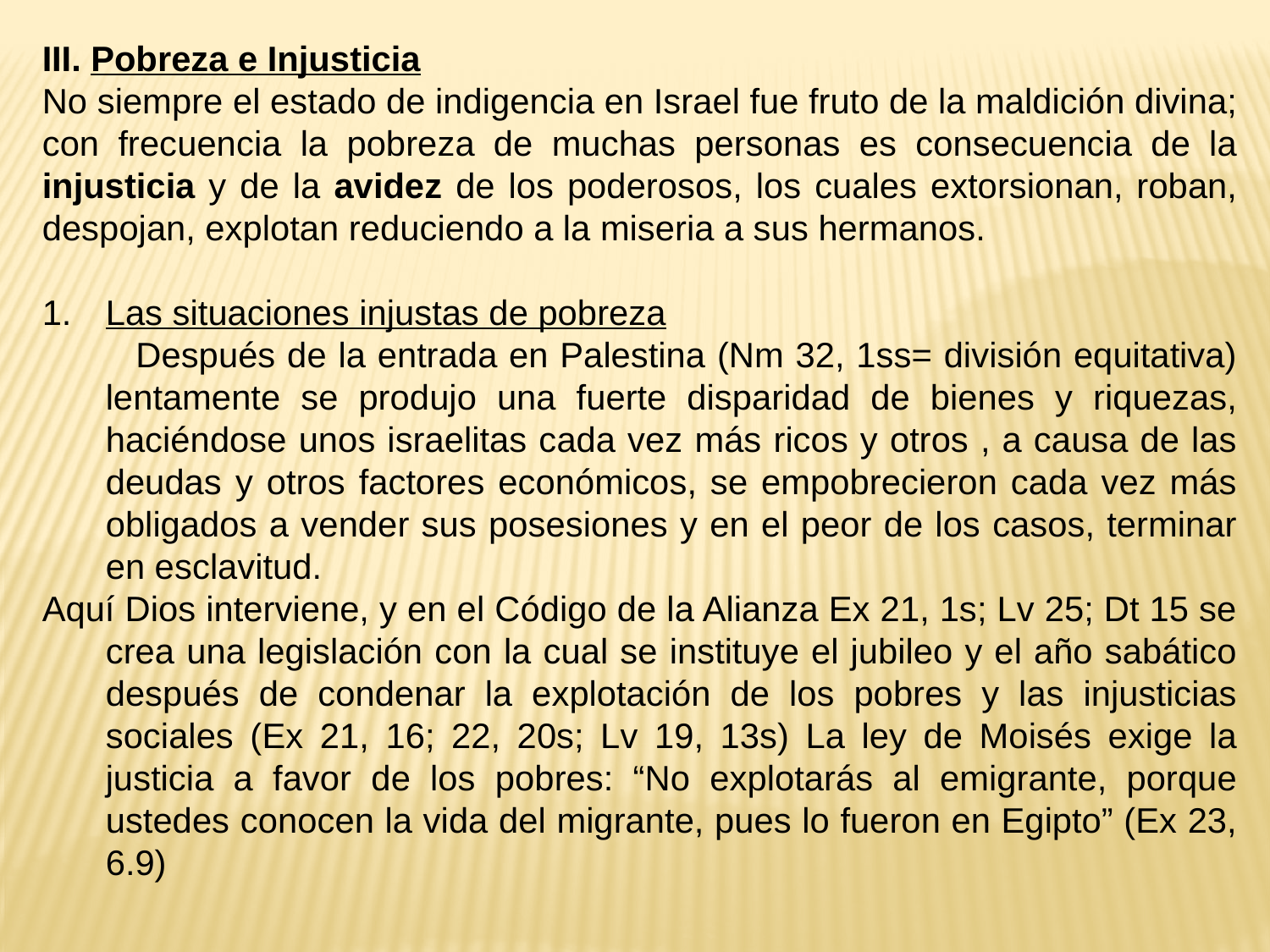

III. Pobreza e Injusticia
No siempre el estado de indigencia en Israel fue fruto de la maldición divina; con frecuencia la pobreza de muchas personas es consecuencia de la injusticia y de la avidez de los poderosos, los cuales extorsionan, roban, despojan, explotan reduciendo a la miseria a sus hermanos.

Las situaciones injustas de pobreza
        Después de la entrada en Palestina (Nm 32, 1ss= división equitativa) lentamente se produjo una fuerte disparidad de bienes y riquezas, haciéndose unos israelitas cada vez más ricos y otros , a causa de las deudas y otros factores económicos, se empobrecieron cada vez más obligados a vender sus posesiones y en el peor de los casos, terminar en esclavitud.
Aquí Dios interviene, y en el Código de la Alianza Ex 21, 1s; Lv 25; Dt 15 se crea una legislación con la cual se instituye el jubileo y el año sabático después de condenar la explotación de los pobres y las injusticias sociales (Ex 21, 16; 22, 20s; Lv 19, 13s) La ley de Moisés exige la justicia a favor de los pobres: “No explotarás al emigrante, porque ustedes conocen la vida del migrante, pues lo fueron en Egipto” (Ex 23, 6.9)